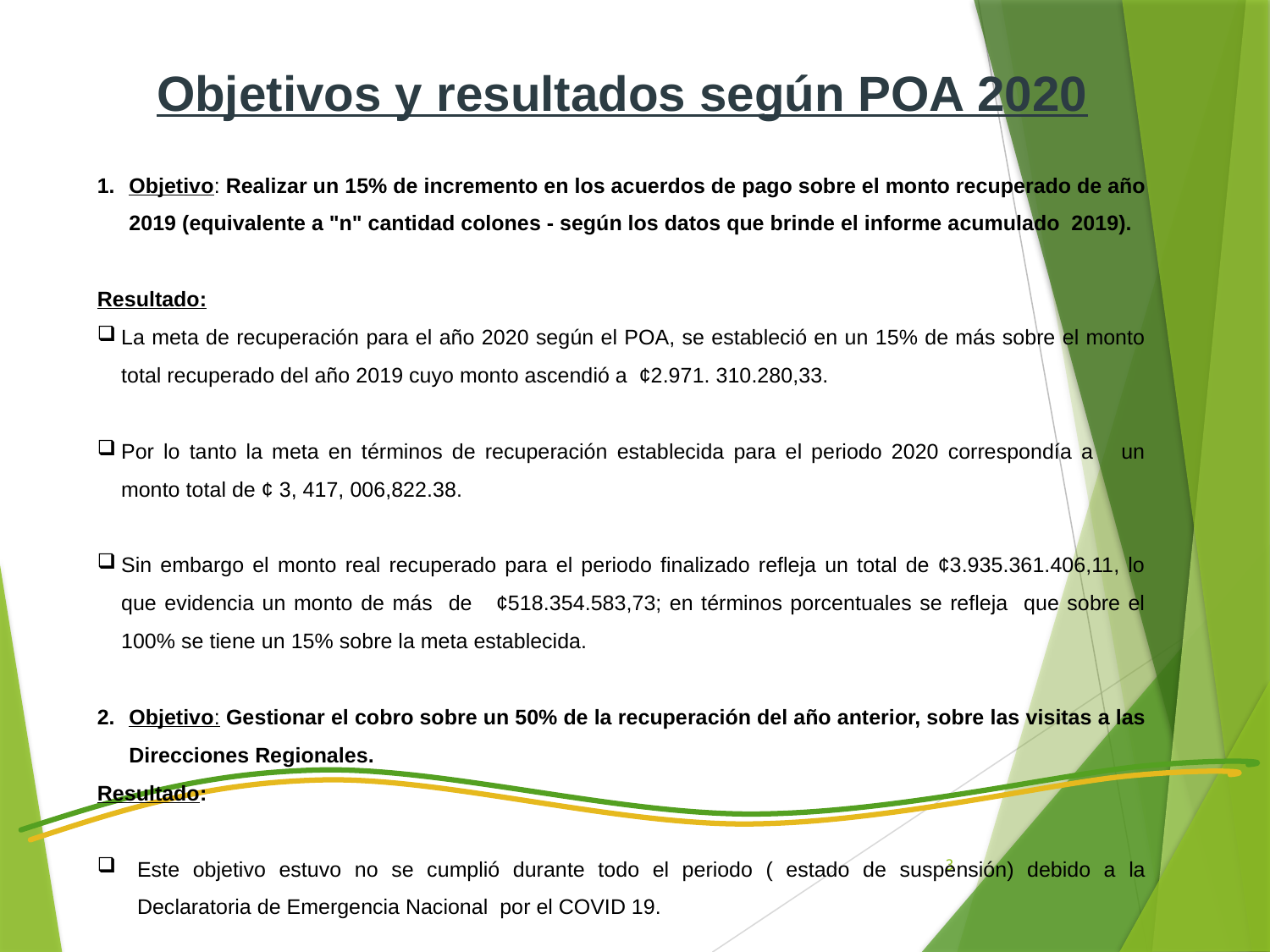

Objetivos y resultados según POA 2020

Objetivo: Realizar un 15% de incremento en los acuerdos de pago sobre el monto recuperado de año 2019 (equivalente a "n" cantidad colones - según los datos que brinde el informe acumulado  2019).

Resultado:
La meta de recuperación para el año 2020 según el POA, se estableció en un 15% de más sobre el monto total recuperado del año 2019 cuyo monto ascendió a  ¢2.971. 310.280,33.

Por lo tanto la meta en términos de recuperación establecida para el periodo 2020 correspondía a   un monto total de ¢ 3, 417, 006,822.38.

Sin embargo el monto real recuperado para el periodo finalizado refleja un total de ¢3.935.361.406,11, lo que evidencia un monto de más  de   ¢518.354.583,73; en términos porcentuales se refleja  que sobre el 100% se tiene un 15% sobre la meta establecida.

Objetivo: Gestionar el cobro sobre un 50% de la recuperación del año anterior, sobre las visitas a las Direcciones Regionales.
Resultado:

Este objetivo estuvo no se cumplió durante todo el periodo ( estado de suspensión) debido a la Declaratoria de Emergencia Nacional  por el COVID 19.

3